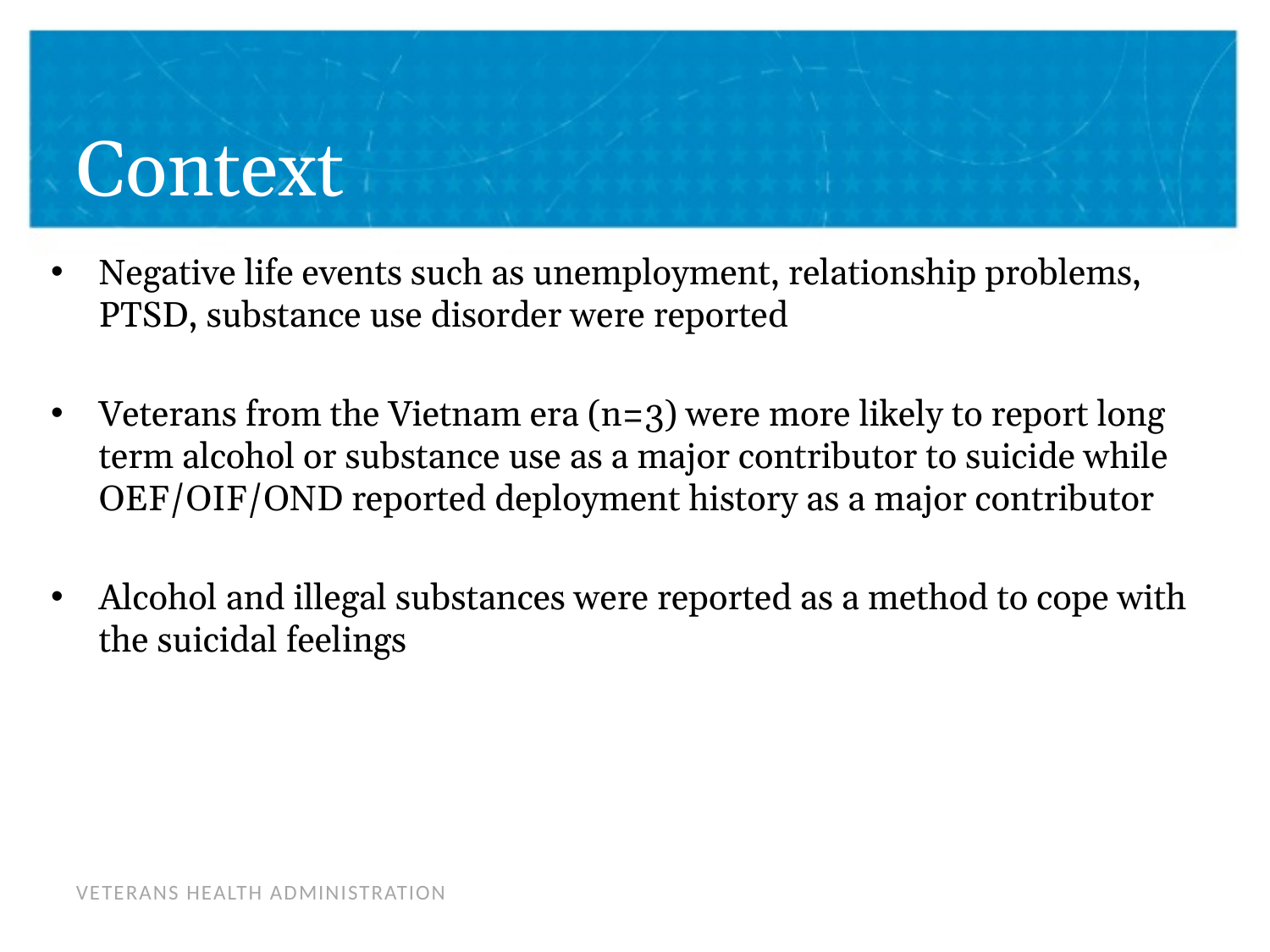

# Context
Negative life events such as unemployment, relationship problems, PTSD, substance use disorder were reported

Veterans from the Vietnam era (n=3) were more likely to report long term alcohol or substance use as a major contributor to suicide while OEF/OIF/OND reported deployment history as a major contributor

Alcohol and illegal substances were reported as a method to cope with the suicidal feelings